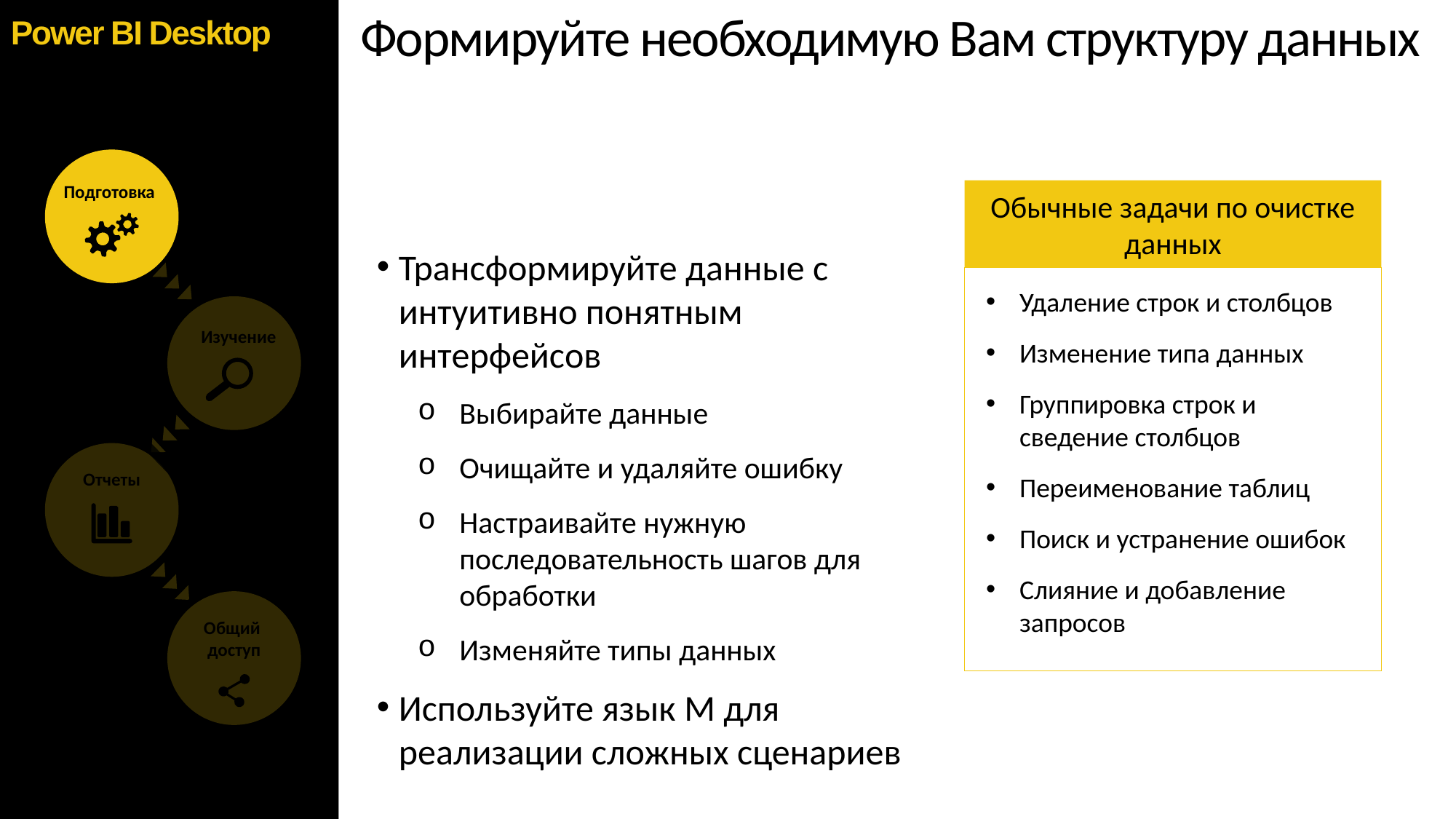

Подготовка

Изучение

Отчеты

Общий
доступ

Формируйте необходимую Вам структуру данных
Power BI Desktop
Обычные задачи по очистке данных
Удаление строк и столбцов
Изменение типа данных
Группировка строк и сведение столбцов
Переименование таблиц
Поиск и устранение ошибок
Слияние и добавление запросов
Трансформируйте данные с интуитивно понятным интерфейсов
Выбирайте данные
Очищайте и удаляйте ошибку
Настраивайте нужную последовательность шагов для обработки
Изменяйте типы данных
Используйте язык M для реализации сложных сценариев